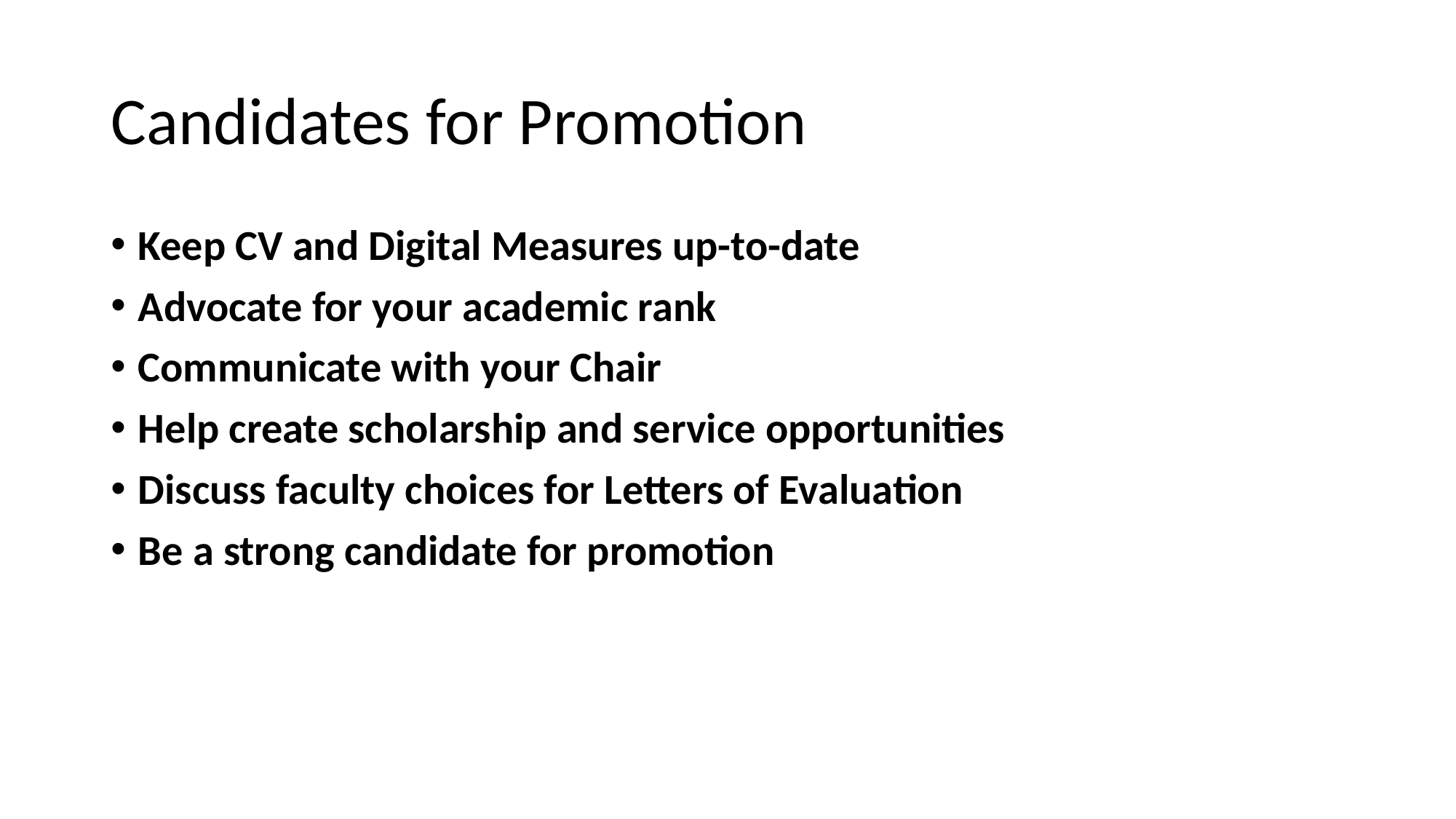

# Candidates for Promotion
Keep CV and Digital Measures up-to-date
Advocate for your academic rank
Communicate with your Chair
Help create scholarship and service opportunities
Discuss faculty choices for Letters of Evaluation
Be a strong candidate for promotion